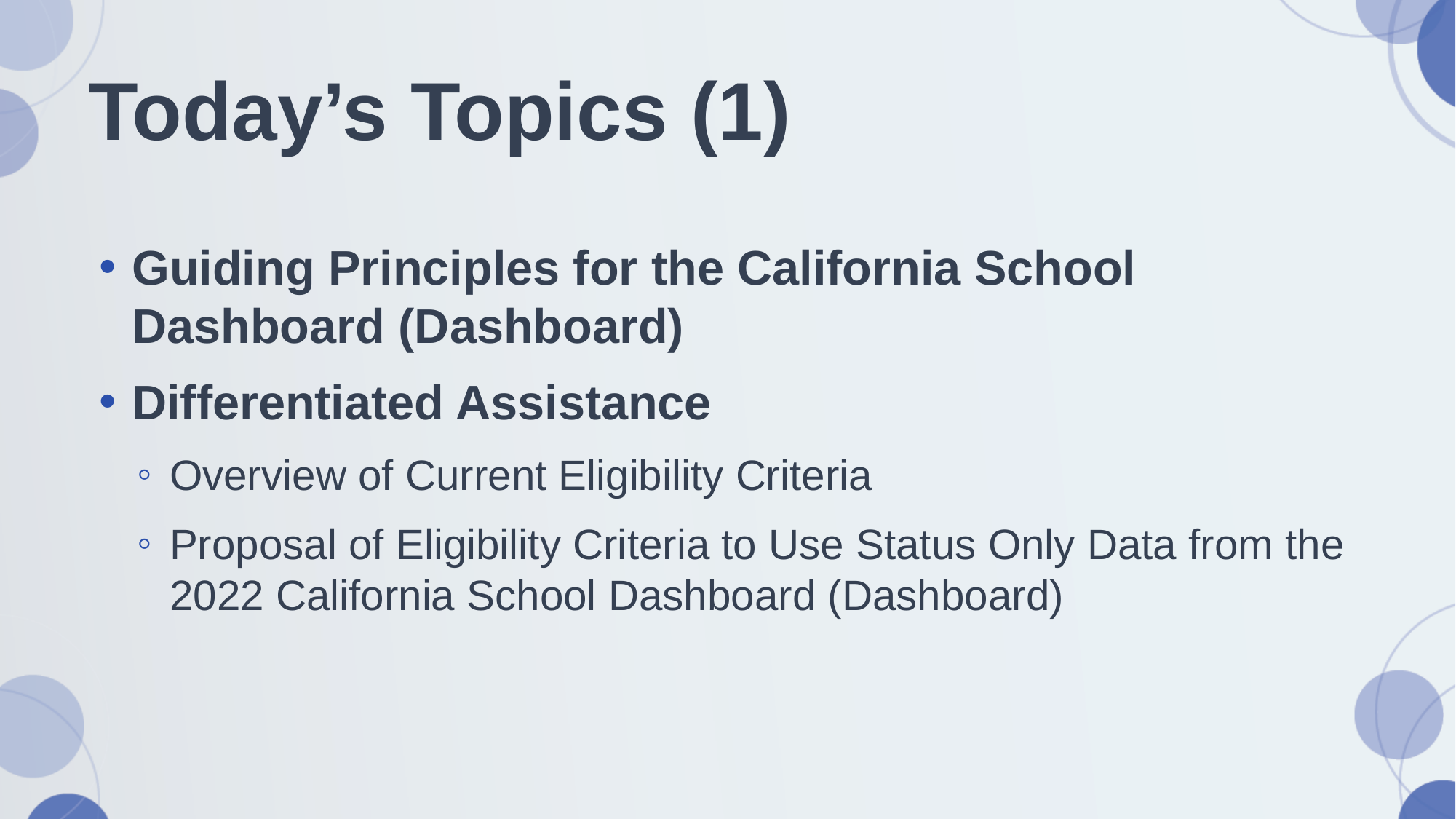

# Today’s Topics (1)
Guiding Principles for the California School Dashboard (Dashboard)
Differentiated Assistance
Overview of Current Eligibility Criteria
Proposal of Eligibility Criteria to Use Status Only Data from the 2022 California School Dashboard (Dashboard)